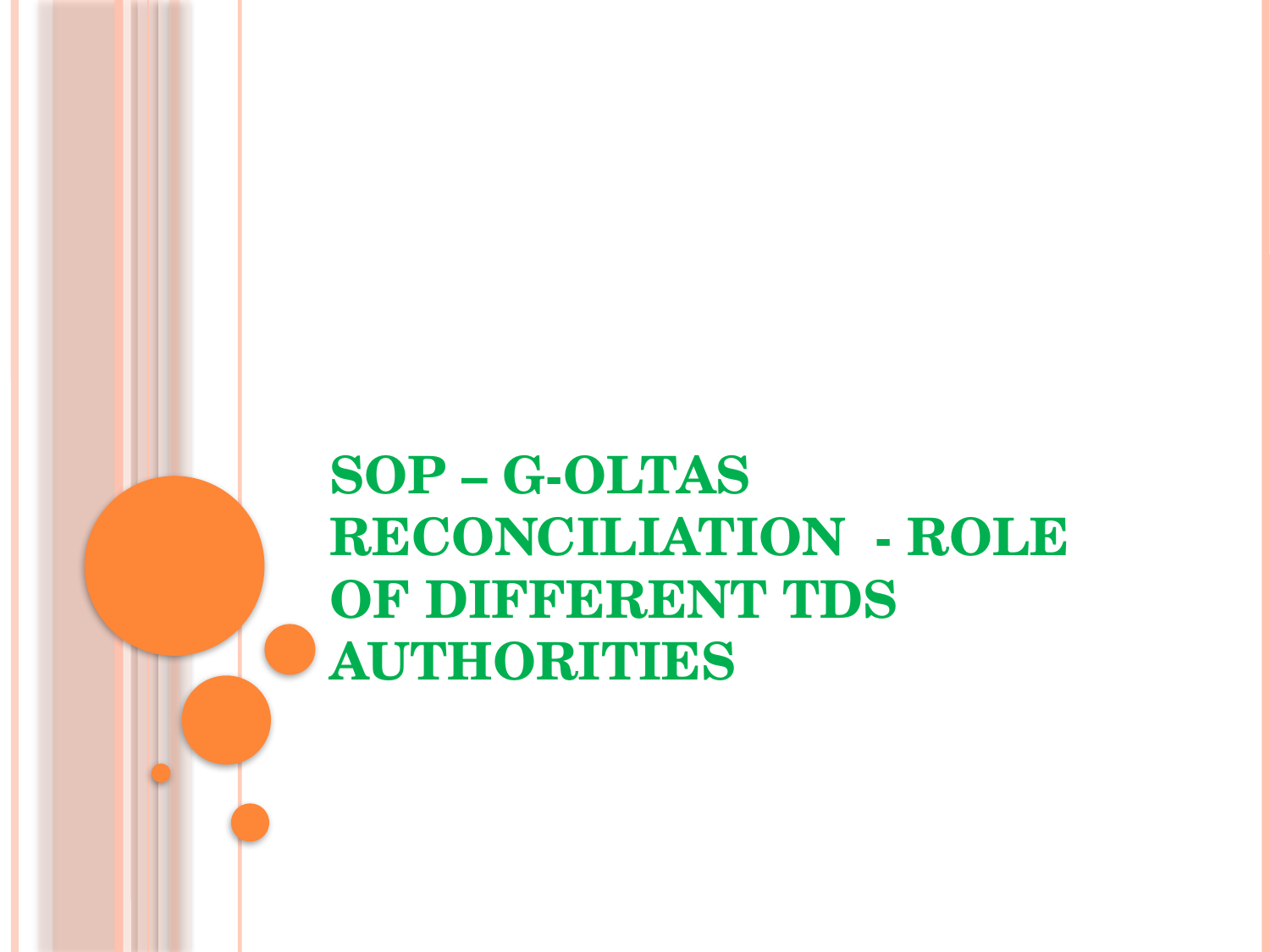

# SOP – G-OLTAS RECONCILIATION  - Role of different TDS Authorities